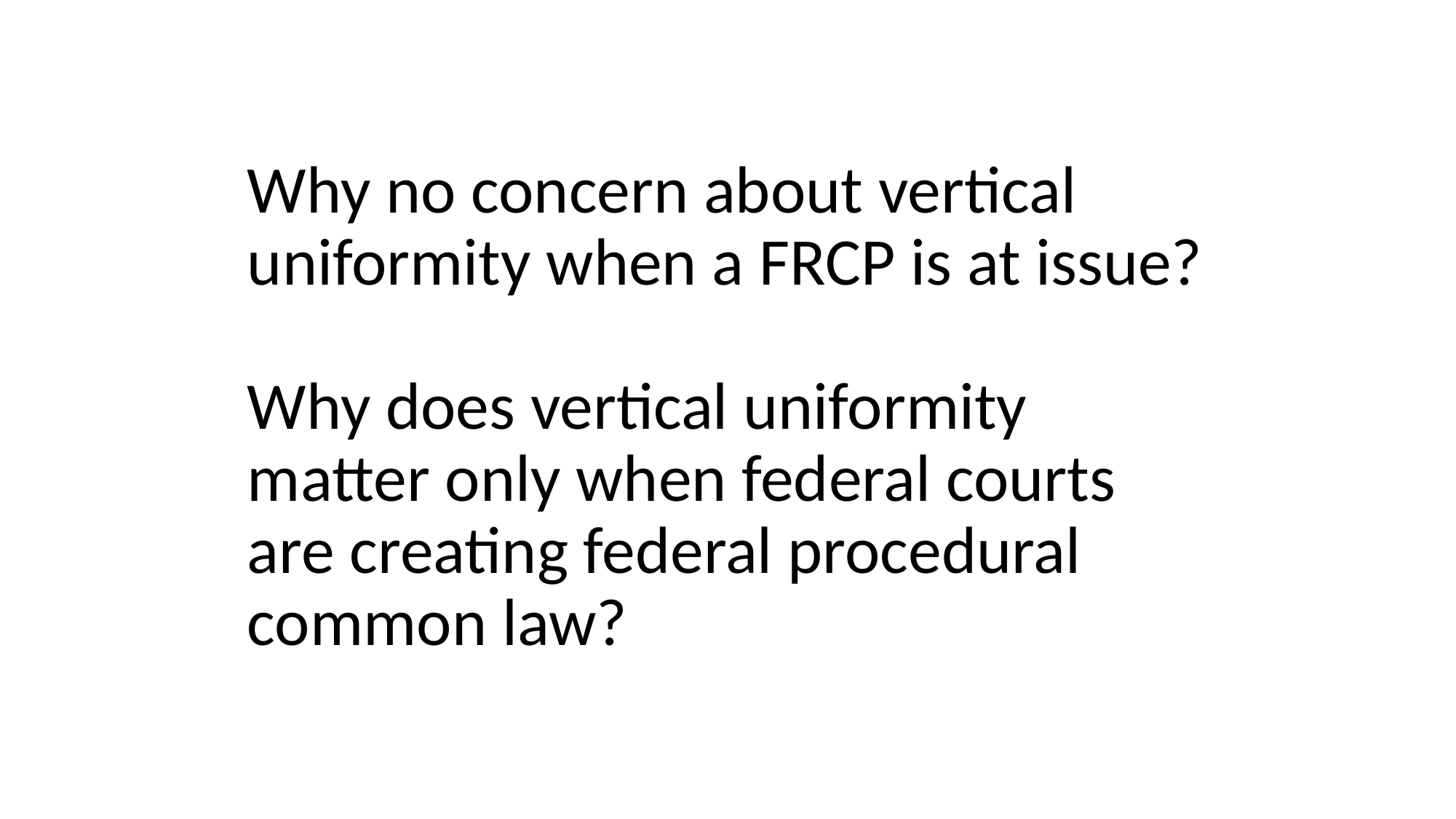

# Why no concern about vertical uniformity when a FRCP is at issue? Why does vertical uniformity matter only when federal courts are creating federal procedural common law?